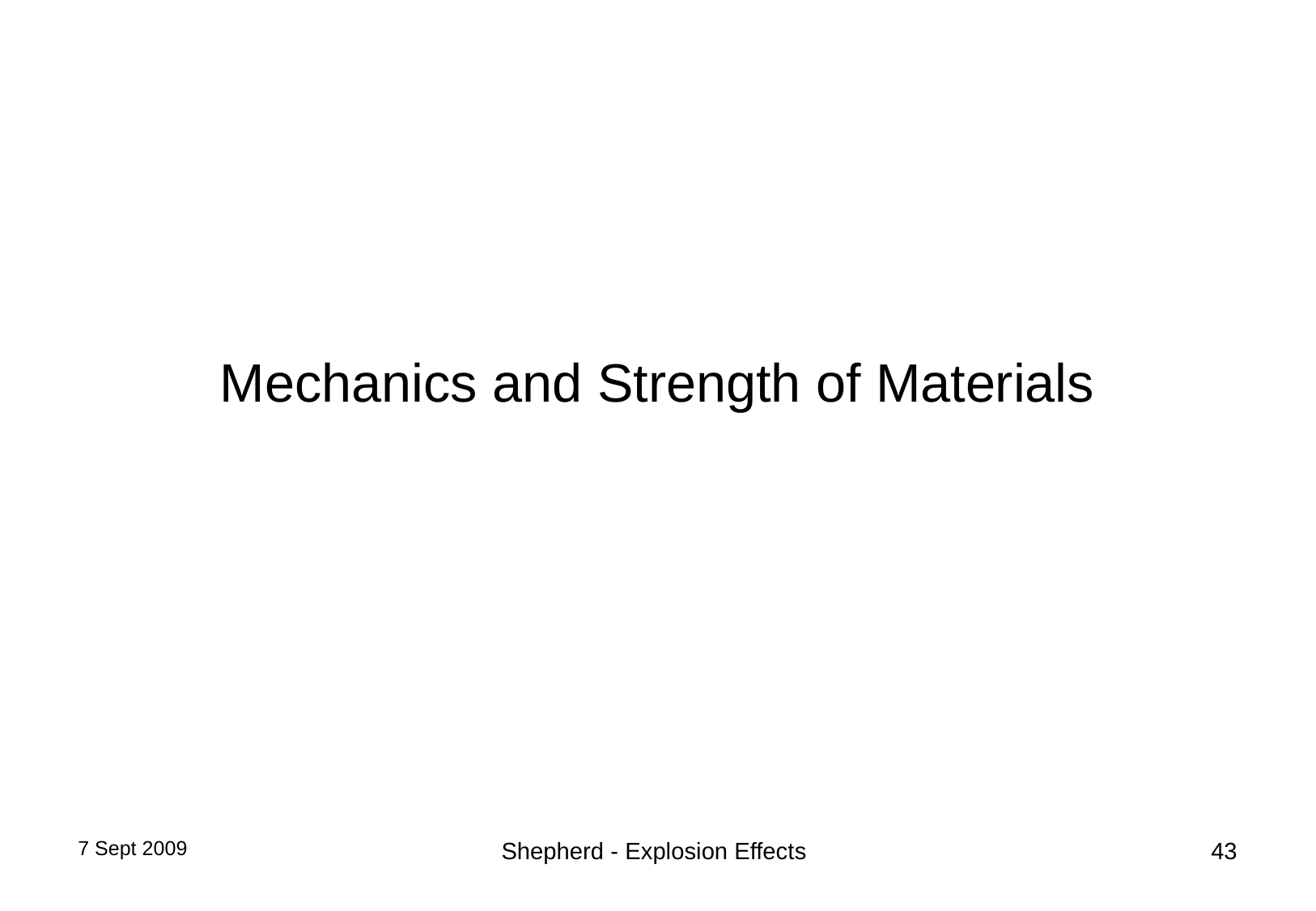

# Mechanics and Strength of Materials
7 Sept 2009
Shepherd - Explosion Effects
43